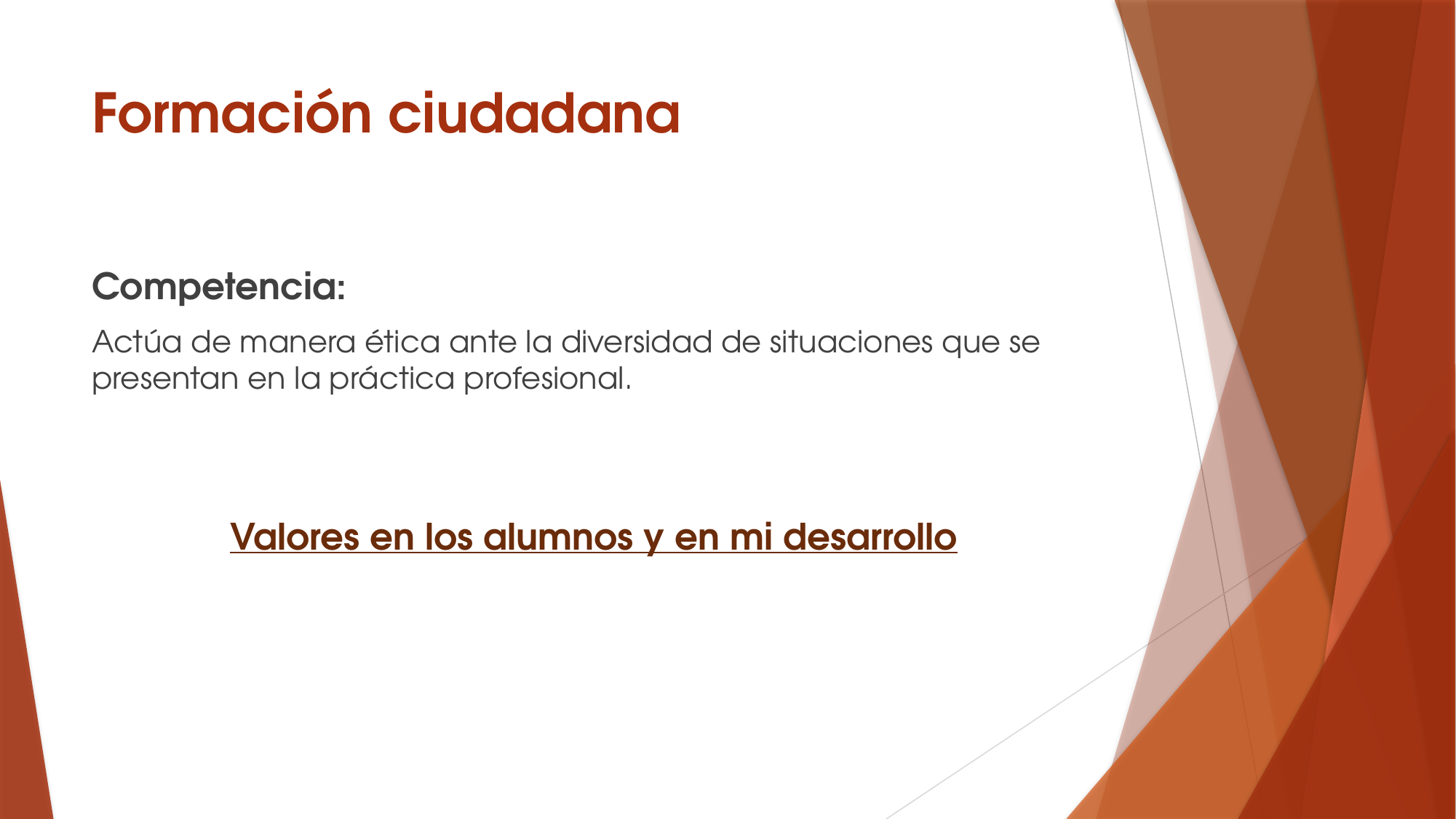

# Formación ciudadana
Competencia:
Actúa de manera ética ante la diversidad de situaciones que se presentan en la práctica profesional.

Valores en los alumnos y en mi desarrollo